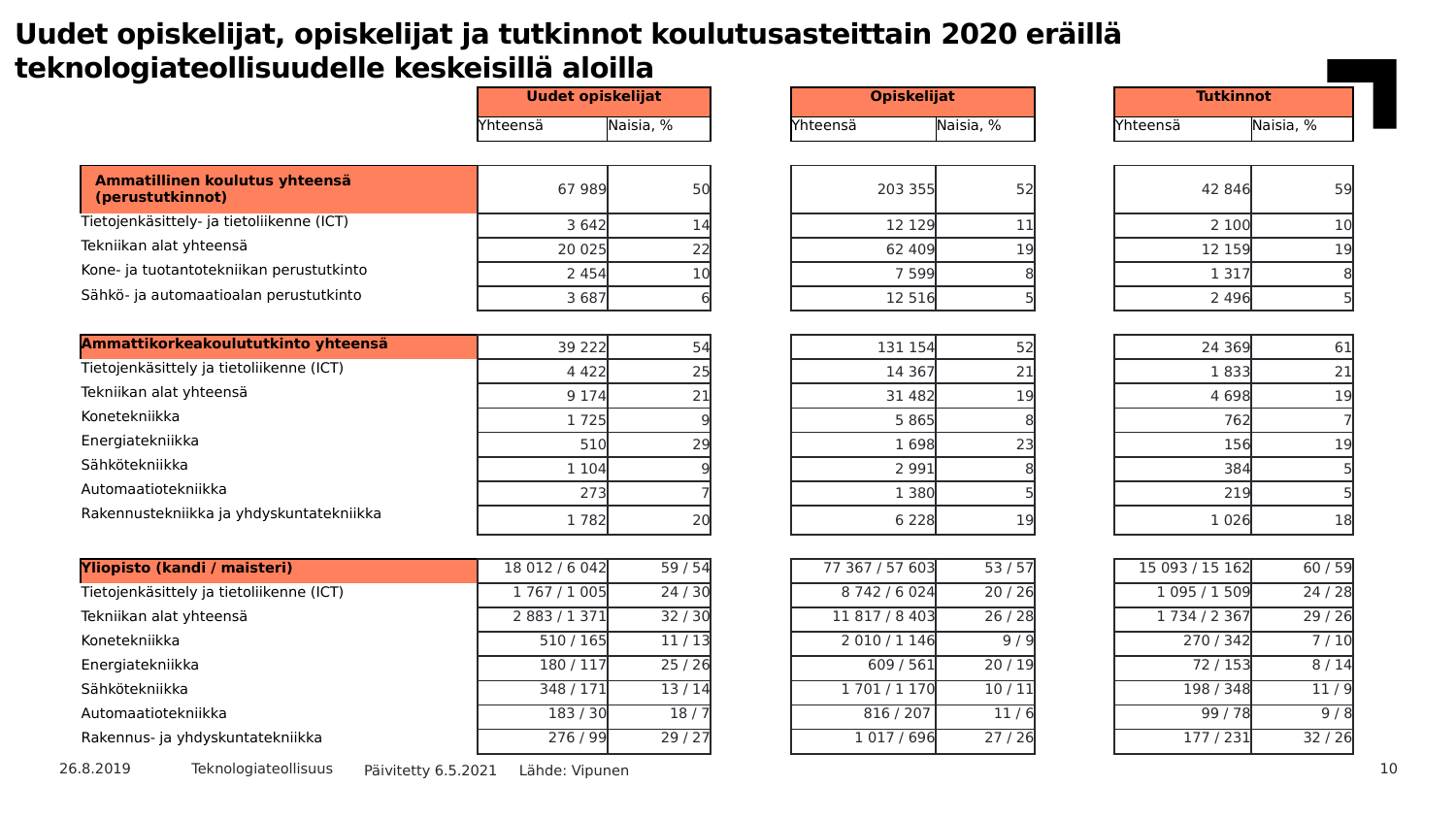

Uudet opiskelijat, opiskelijat ja tutkinnot koulutusasteittain 2020 eräillä teknologiateollisuudelle keskeisillä aloilla
|  | Uudet opiskelijat |  |  | Opiskelijat |  |  | Tutkinnot |  |
| --- | --- | --- | --- | --- | --- | --- | --- | --- |
|  | Yhteensä | Naisia, % |  | Yhteensä | Naisia, % |  | Yhteensä | Naisia, % |
|  |  |  |  |  |  |  |  |  |
| Ammatillinen koulutus yhteensä (perustutkinnot) | 67 989 | 50 |  | 203 355 | 52 |  | 42 846 | 59 |
| Tietojenkäsittely- ja tietoliikenne (ICT) | 3 642 | 14 |  | 12 129 | 11 |  | 2 100 | 10 |
| Tekniikan alat yhteensä | 20 025 | 22 |  | 62 409 | 19 |  | 12 159 | 19 |
| Kone- ja tuotantotekniikan perustutkinto | 2 454 | 10 |  | 7 599 | 8 |  | 1 317 | 8 |
| Sähkö- ja automaatioalan perustutkinto | 3 687 | 6 |  | 12 516 | 5 |  | 2 496 | 5 |
|  |  |  |  |  |  |  |  |  |
| Ammattikorkeakoulututkinto yhteensä | 39 222 | 54 |  | 131 154 | 52 |  | 24 369 | 61 |
| Tietojenkäsittely ja tietoliikenne (ICT) | 4 422 | 25 |  | 14 367 | 21 |  | 1 833 | 21 |
| Tekniikan alat yhteensä | 9 174 | 21 |  | 31 482 | 19 |  | 4 698 | 19 |
| Konetekniikka | 1 725 | 9 |  | 5 865 | 8 |  | 762 | 7 |
| Energiatekniikka | 510 | 29 |  | 1 698 | 23 |  | 156 | 19 |
| Sähkötekniikka | 1 104 | 9 |  | 2 991 | 8 |  | 384 | 5 |
| Automaatiotekniikka | 273 | 7 |  | 1 380 | 5 |  | 219 | 5 |
| Rakennustekniikka ja yhdyskuntatekniikka | 1 782 | 20 |  | 6 228 | 19 |  | 1 026 | 18 |
|  |  |  |  |  |  |  |  |  |
| Yliopisto (kandi / maisteri) | 18 012 / 6 042 | 59 / 54 |  | 77 367 / 57 603 | 53 / 57 |  | 15 093 / 15 162 | 60 / 59 |
| Tietojenkäsittely ja tietoliikenne (ICT) | 1 767 / 1 005 | 24 / 30 |  | 8 742 / 6 024 | 20 / 26 |  | 1 095 / 1 509 | 24 / 28 |
| Tekniikan alat yhteensä | 2 883 / 1 371 | 32 / 30 |  | 11 817 / 8 403 | 26 / 28 |  | 1 734 / 2 367 | 29 / 26 |
| Konetekniikka | 510 / 165 | 11 / 13 |  | 2 010 / 1 146 | 9 / 9 |  | 270 / 342 | 7 / 10 |
| Energiatekniikka | 180 / 117 | 25 / 26 |  | 609 / 561 | 20 / 19 |  | 72 / 153 | 8 / 14 |
| Sähkötekniikka | 348 / 171 | 13 / 14 |  | 1 701 / 1 170 | 10 / 11 |  | 198 / 348 | 11 / 9 |
| Automaatiotekniikka | 183 / 30 | 18 / 7 |  | 816 / 207 | 11 / 6 |  | 99 / 78 | 9 / 8 |
| Rakennus- ja yhdyskuntatekniikka | 276 / 99 | 29 / 27 |  | 1 017 / 696 | 27 / 26 |  | 177 / 231 | 32 / 26 |
26.8.2019
Teknologiateollisuus
10
Päivitetty 6.5.2021     Lähde: Vipunen